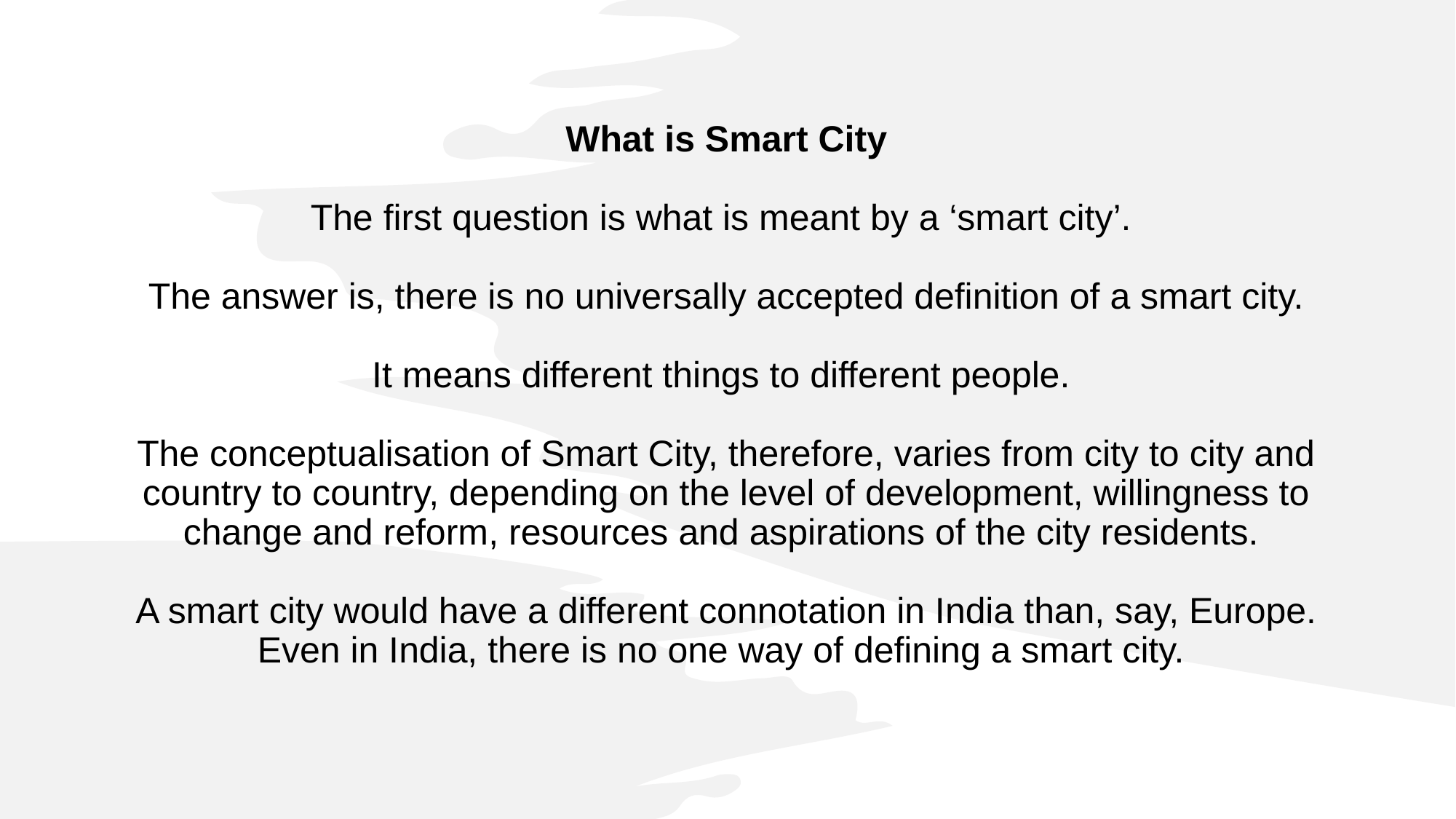

# What is Smart City The first question is what is meant by a ‘smart city’. The answer is, there is no universally accepted definition of a smart city. It means different things to different people. The conceptualisation of Smart City, therefore, varies from city to city and country to country, depending on the level of development, willingness to change and reform, resources and aspirations of the city residents. A smart city would have a different connotation in India than, say, Europe. Even in India, there is no one way of defining a smart city.